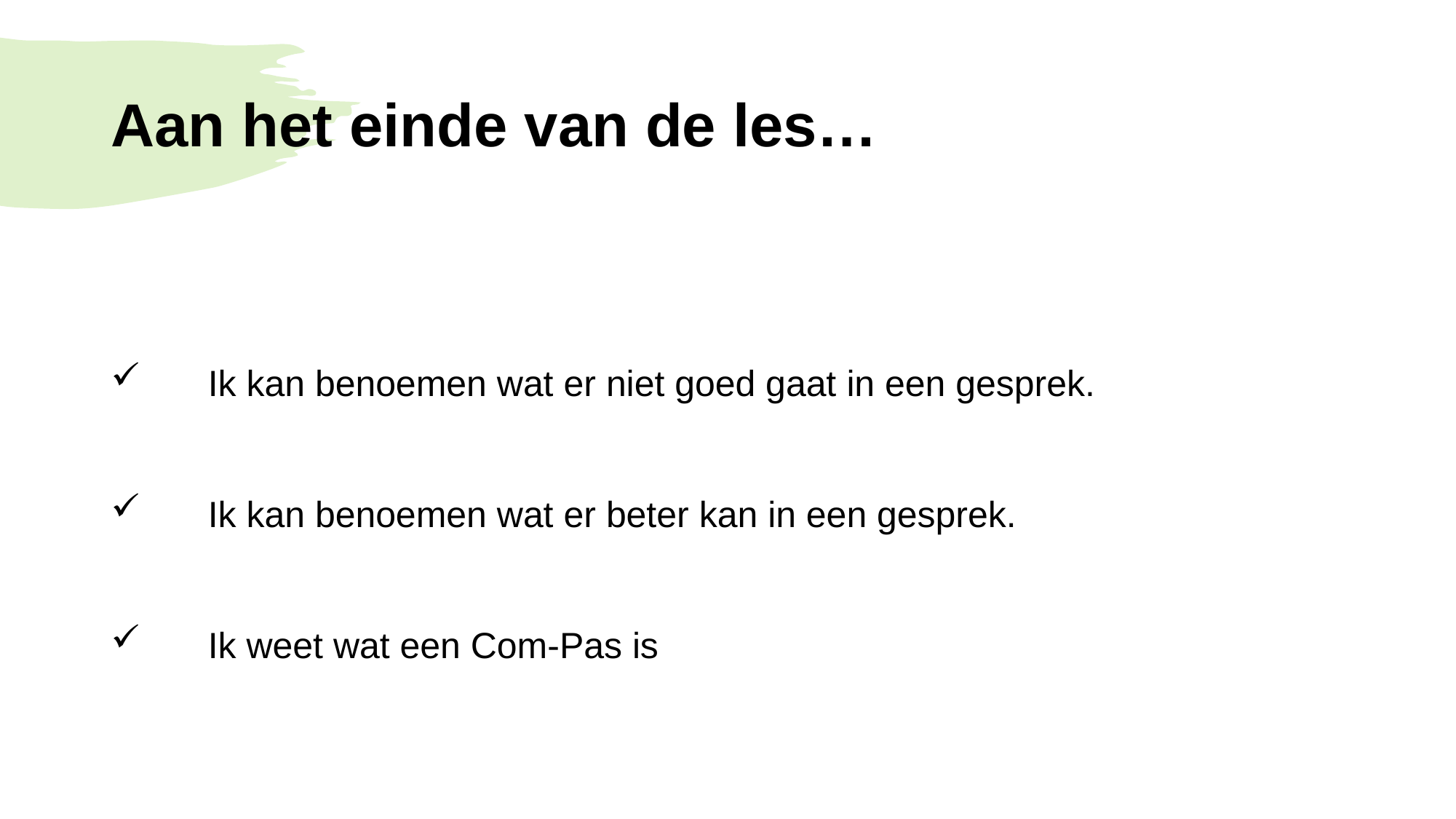

# Aan het einde van de les…
Ik kan benoemen wat er niet goed gaat in een gesprek.

Ik kan benoemen wat er beter kan in een gesprek.

Ik weet wat een Com-Pas is